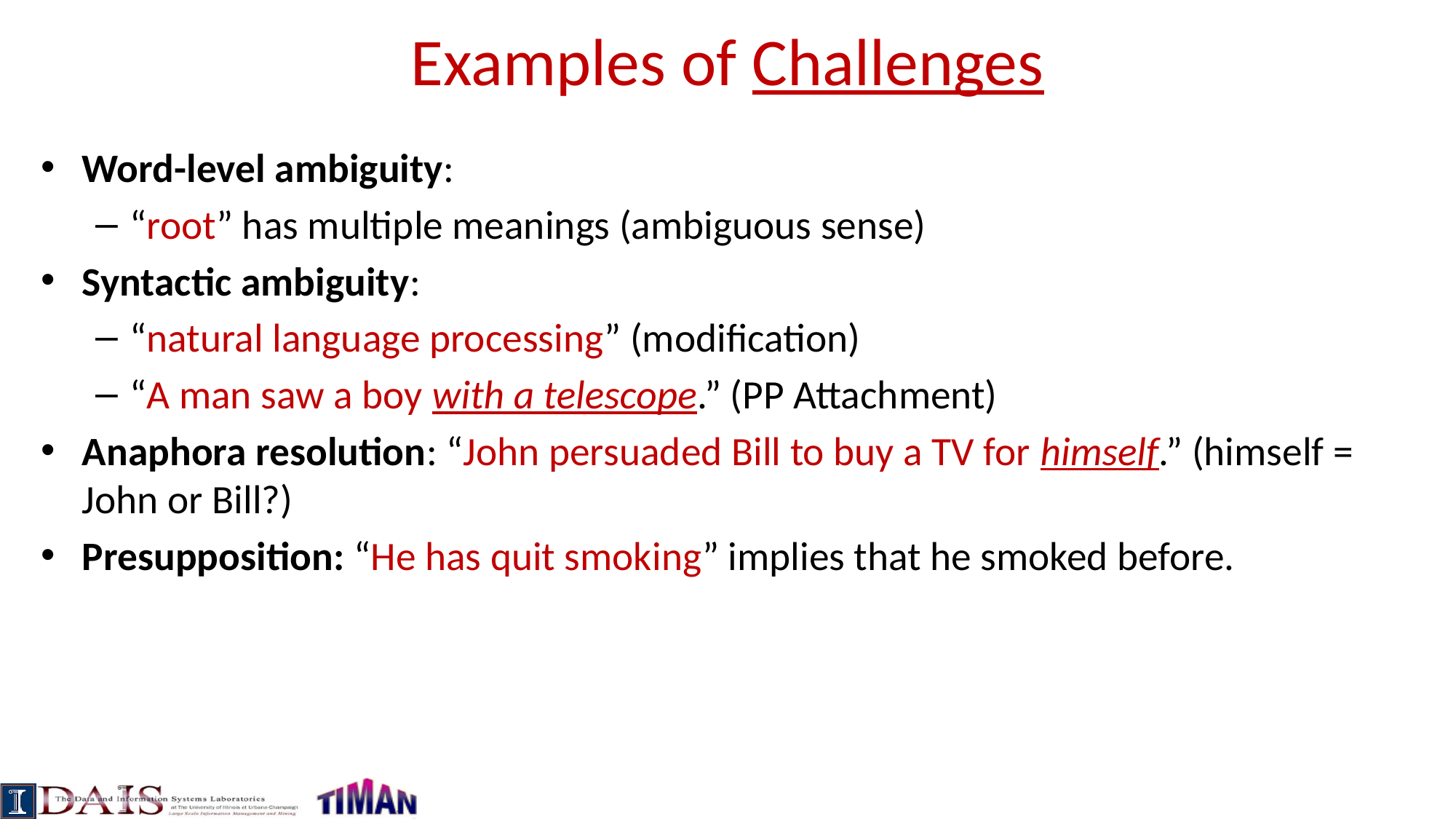

# Examples of Challenges
Word-level ambiguity:
“root” has multiple meanings (ambiguous sense)
Syntactic ambiguity:
“natural language processing” (modification)
“A man saw a boy with a telescope.” (PP Attachment)
Anaphora resolution: “John persuaded Bill to buy a TV for himself.” (himself = John or Bill?)
Presupposition: “He has quit smoking” implies that he smoked before.